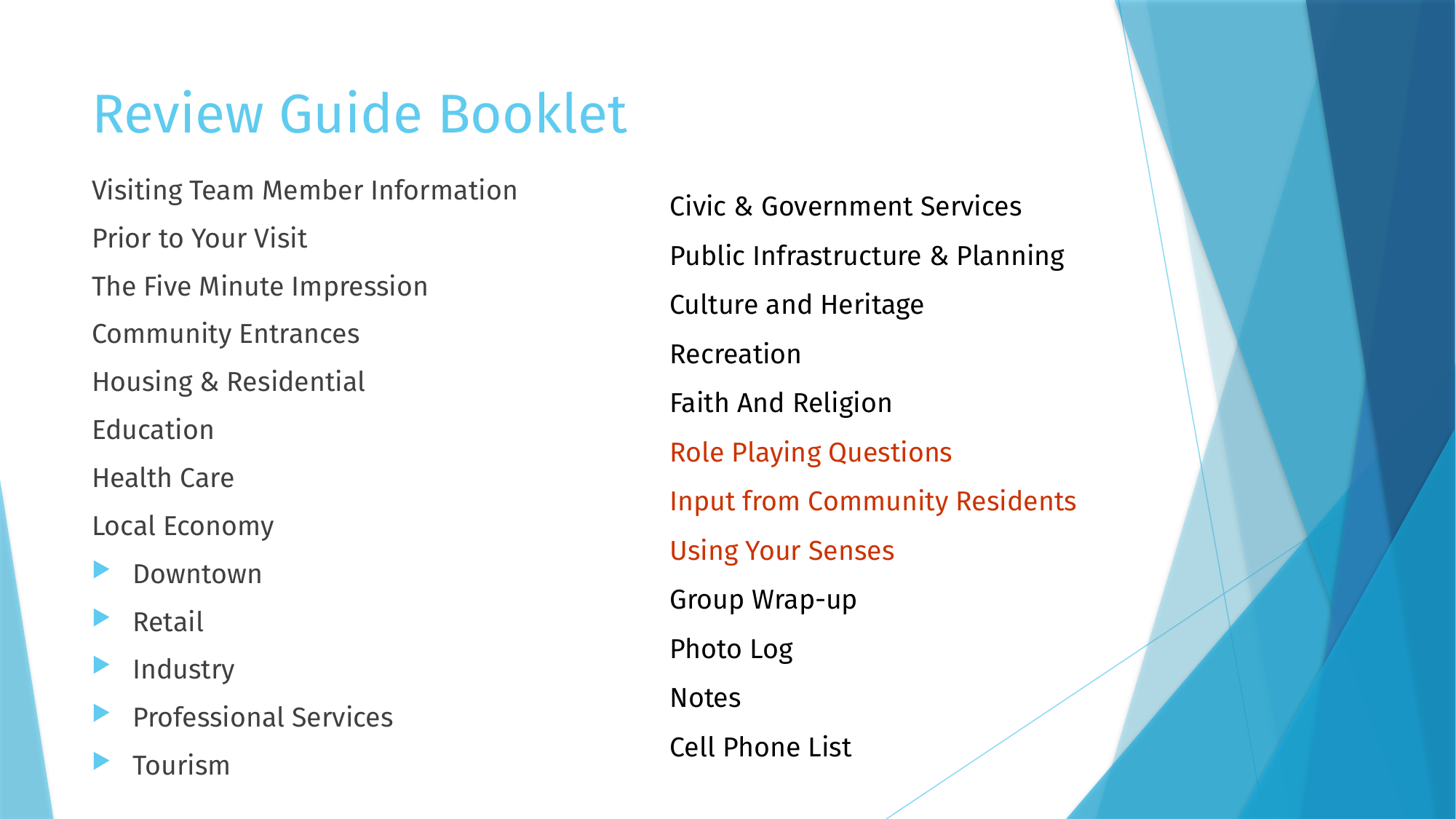

# Review Guide Booklet
Visiting Team Member Information
Prior to Your Visit
The Five Minute Impression
Community Entrances
Housing & Residential
Education
Health Care
Local Economy
Downtown
Retail
Industry
Professional Services
Tourism

Civic & Government Services
Public Infrastructure & Planning
Culture and Heritage
Recreation
Faith And Religion
Role Playing Questions
Input from Community Residents
Using Your Senses
Group Wrap-up
Photo Log
Notes
Cell Phone List